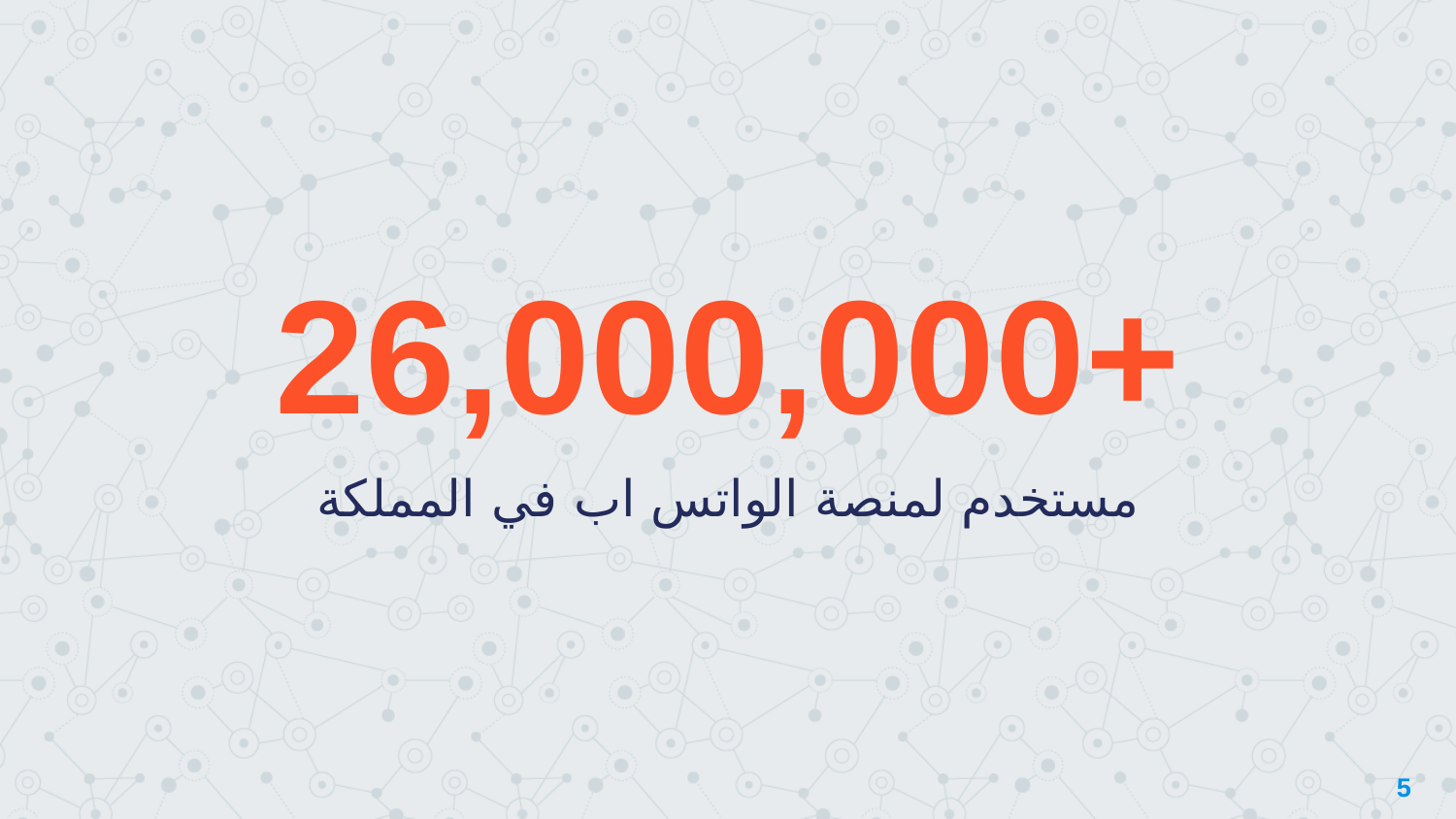

26,000,000+
مستخدم لمنصة الواتس اب في المملكة
5